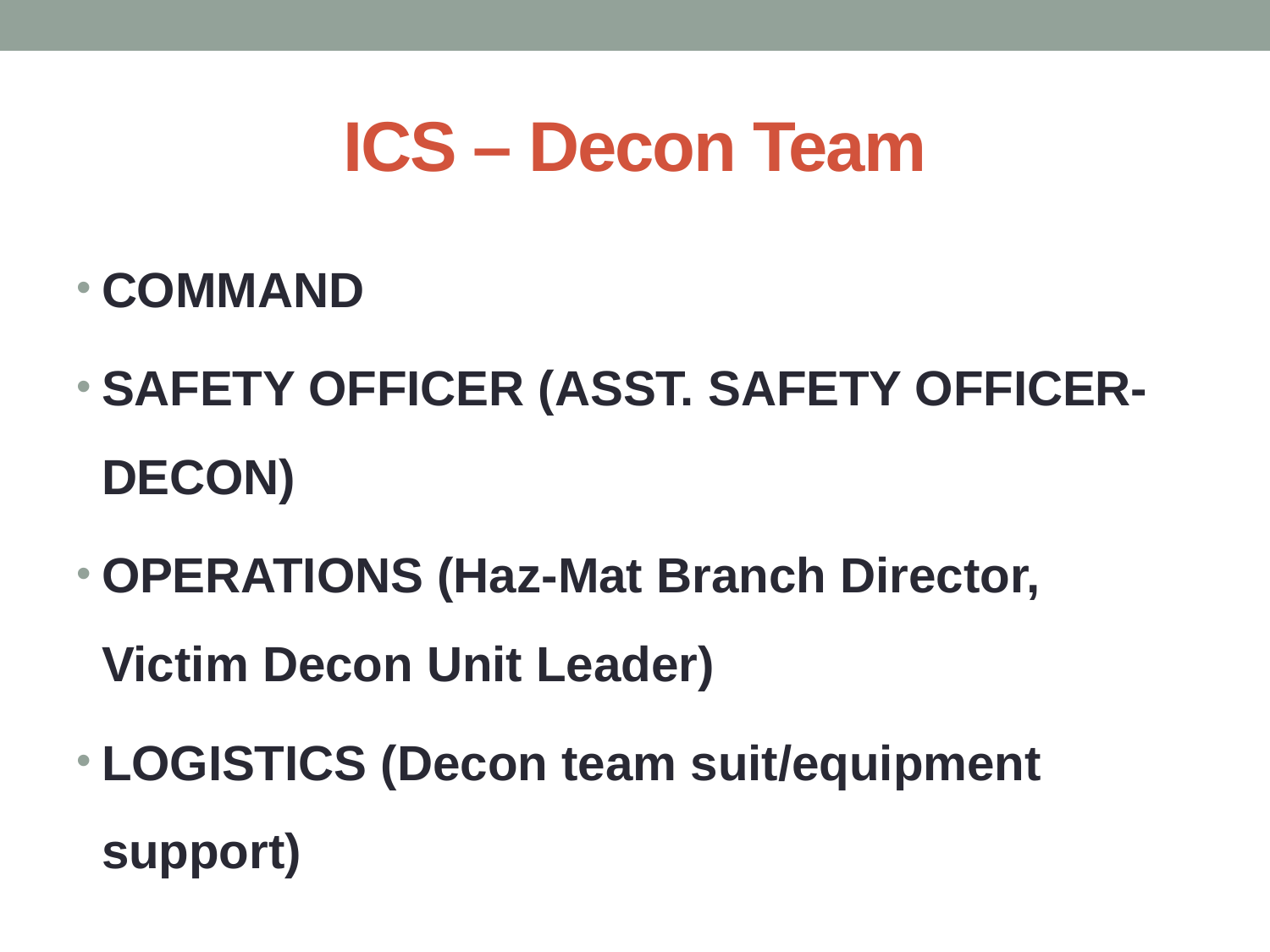

# ICS – Decon Team
Command
Safety Officer (Asst. Safety Officer-Decon)
Operations (Haz-Mat Branch Director, Victim Decon Unit Leader)
Logistics (Decon team suit/equipment support)